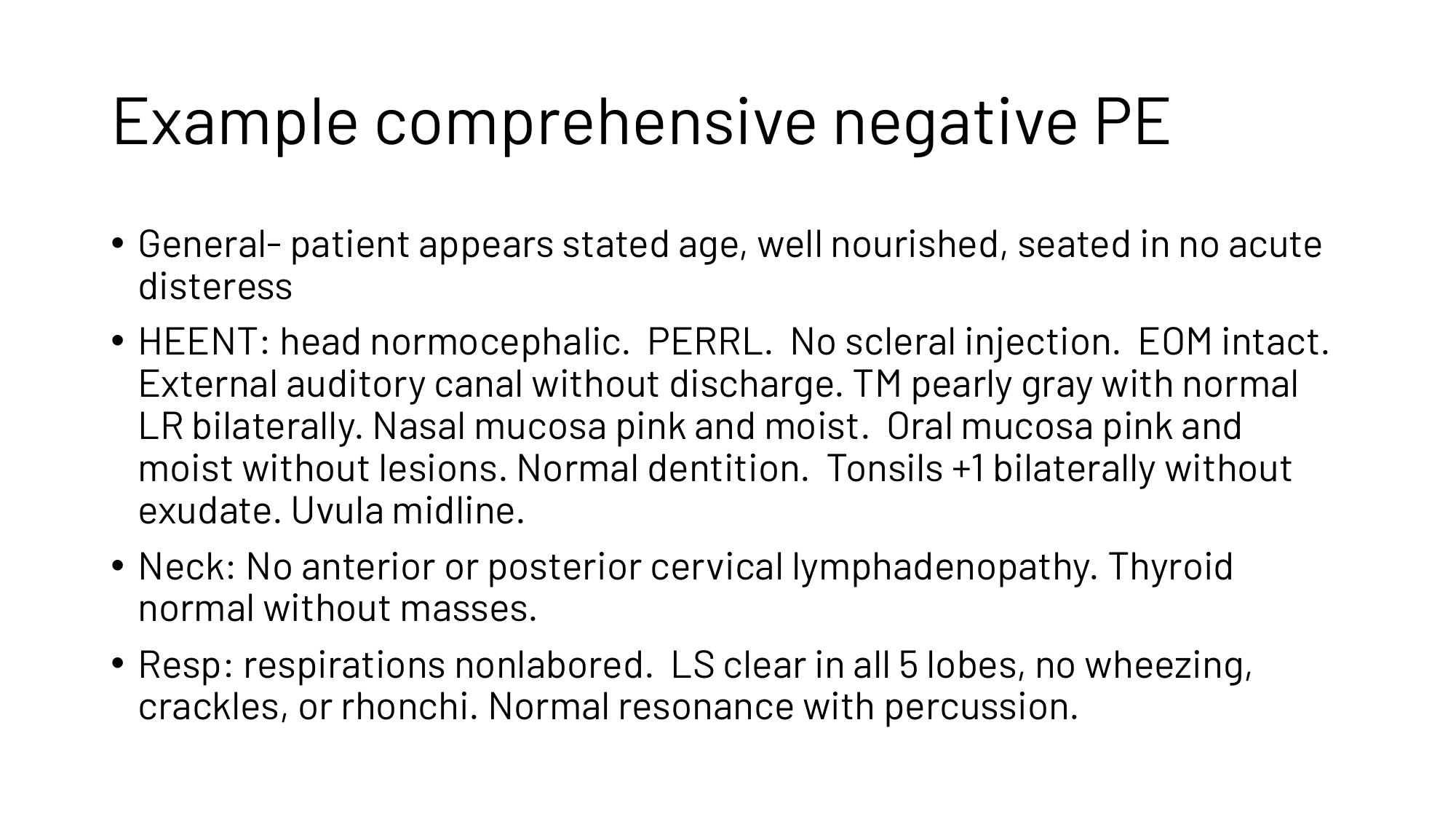

# Example comprehensive negative PE
General- patient appears stated age, well nourished, seated in no acute disteress
HEENT: head normocephalic.  PERRL.  No scleral injection.  EOM intact. External auditory canal without discharge. TM pearly gray with normal LR bilaterally. Nasal mucosa pink and moist.  Oral mucosa pink and moist without lesions. Normal dentition.  Tonsils +1 bilaterally without exudate. Uvula midline.
Neck: No anterior or posterior cervical lymphadenopathy. Thyroid normal without masses.
Resp: respirations nonlabored.  LS clear in all 5 lobes, no wheezing, crackles, or rhonchi. Normal resonance with percussion.